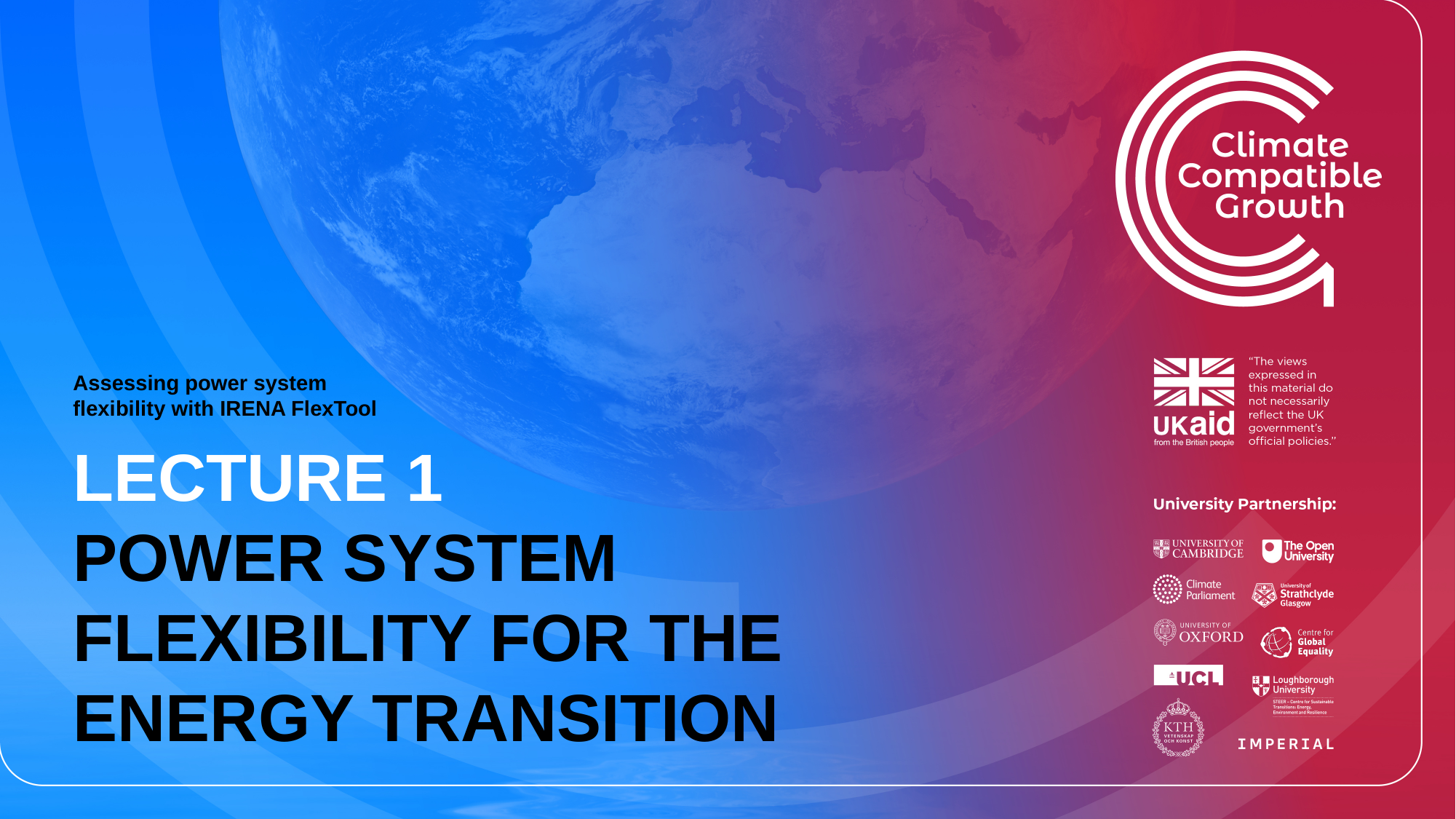

Assessing power system flexibility with IRENA FlexTool
LECTURE 1
POWER SYSTEM FLEXIBILITY FOR THE ENERGY TRANSITION